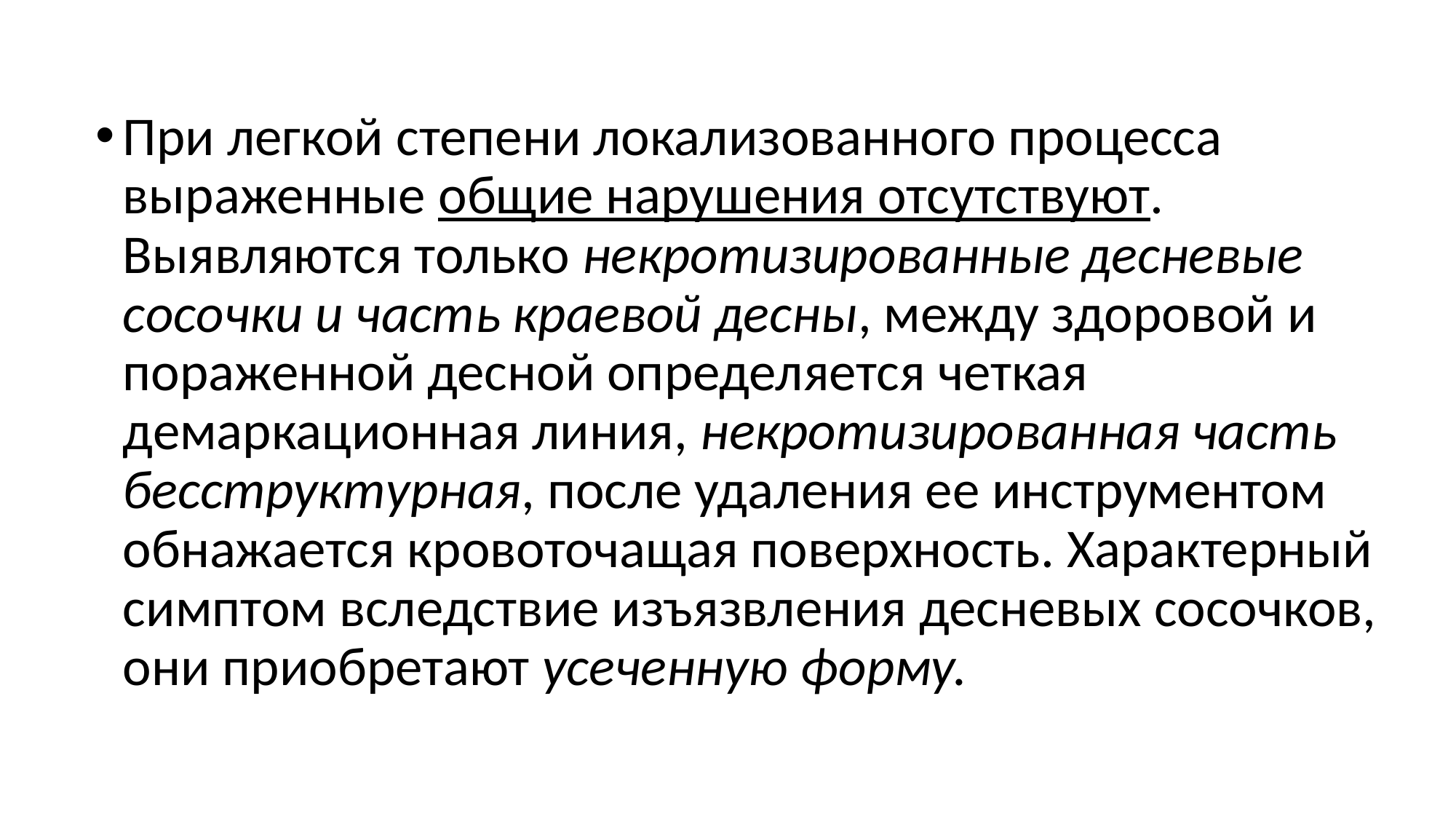

При легкой степени локализованного процесса выраженные общие нарушения отсутствуют. Выявляются только некротизированные десневые сосочки и часть краевой десны, между здоровой и пораженной десной определяется четкая демаркационная линия, некротизированная часть бесструктурная, после удаления ее инструментом обнажается кровоточащая поверхность. Характерный симптом вследствие изъязвления десневых сосочков, они приобретают усеченную форму.